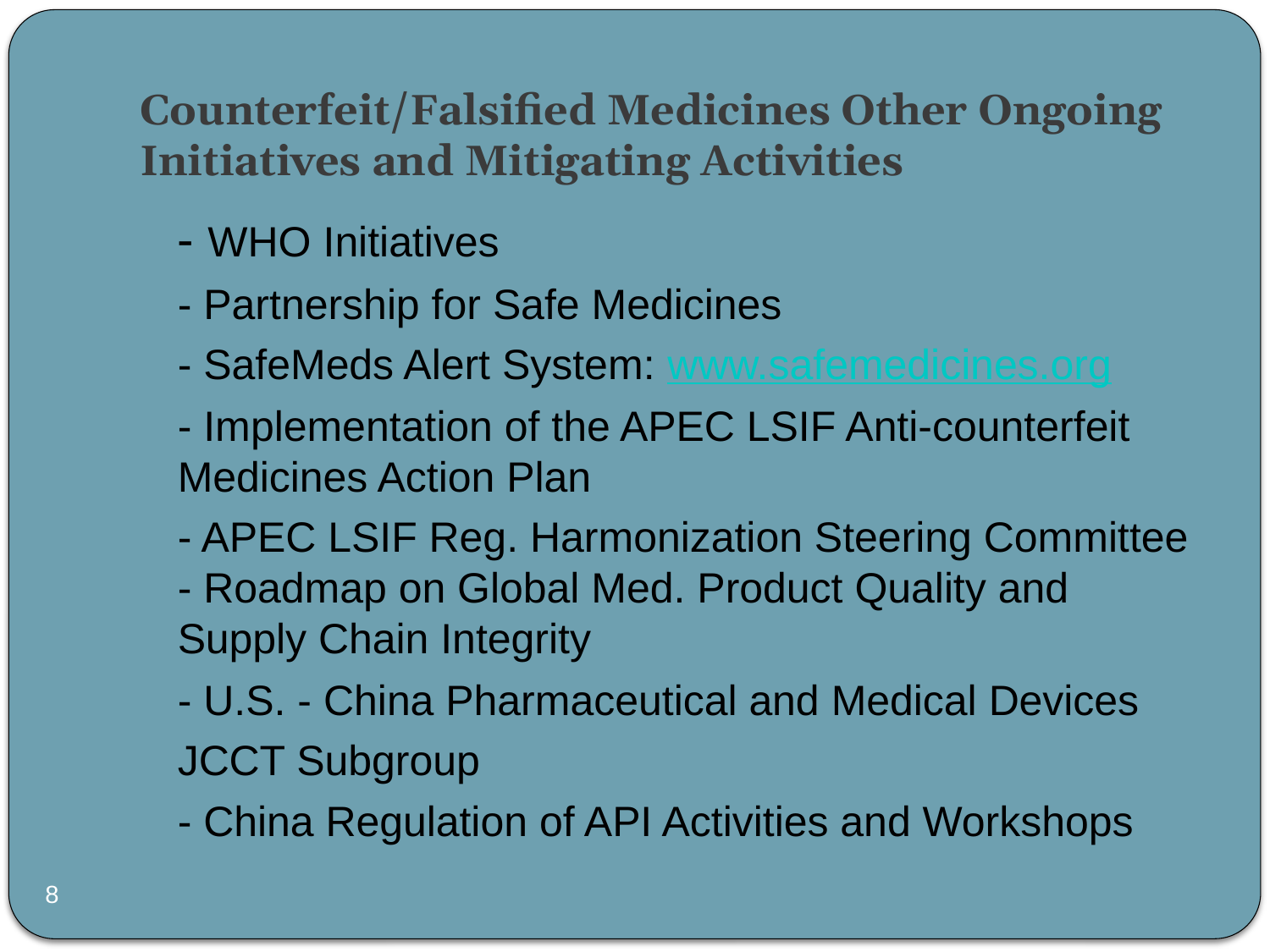

# Counterfeit/Falsified Medicines Other Ongoing Initiatives and Mitigating Activities
- WHO Initiatives
- Partnership for Safe Medicines
- SafeMeds Alert System: www.safemedicines.org
- Implementation of the APEC LSIF Anti-counterfeit Medicines Action Plan
- APEC LSIF Reg. Harmonization Steering Committee - Roadmap on Global Med. Product Quality and Supply Chain Integrity
- U.S. - China Pharmaceutical and Medical Devices
JCCT Subgroup
- China Regulation of API Activities and Workshops

8